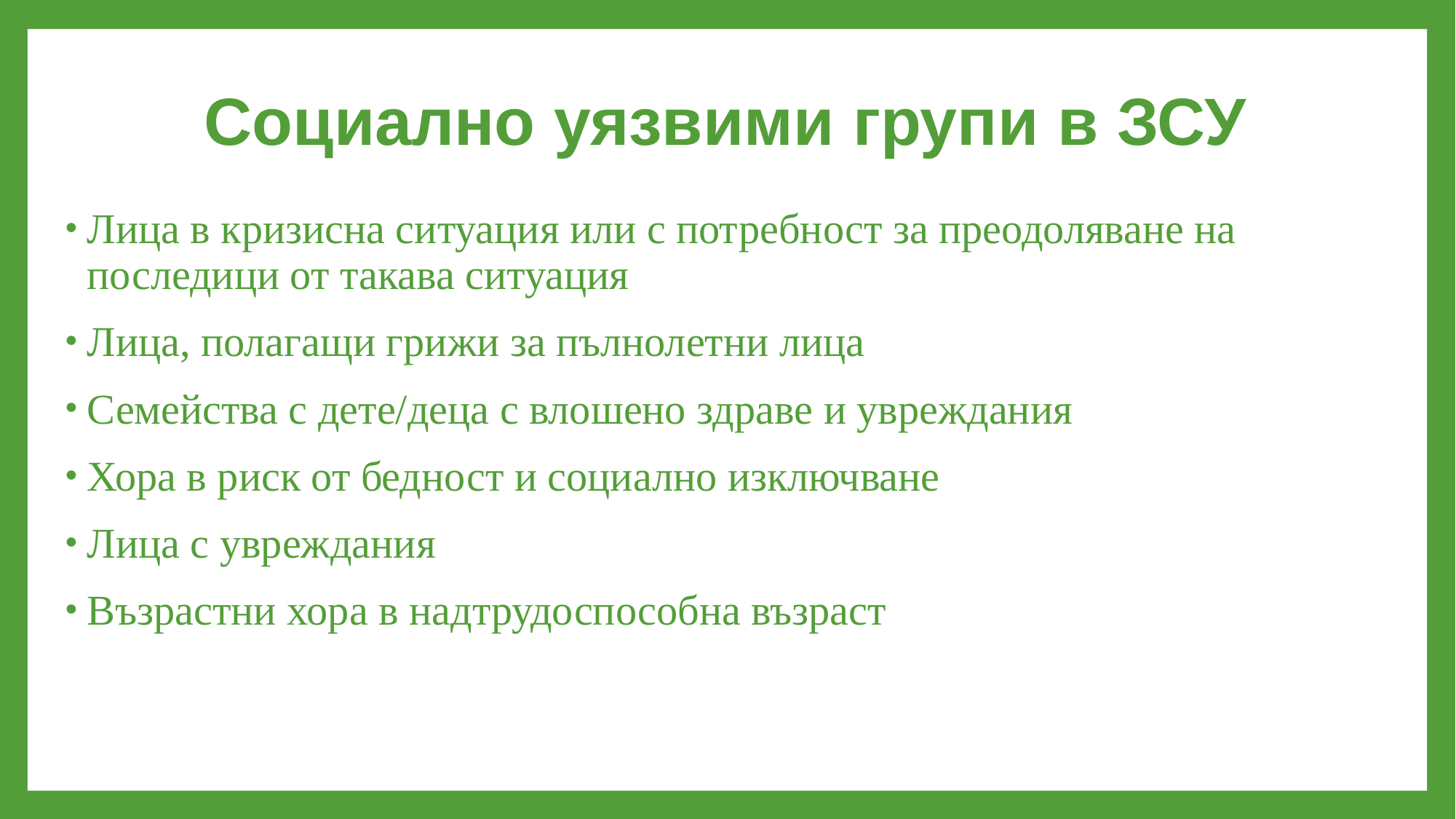

# Социално уязвими групи в ЗСУ
Лица в кризисна ситуация или с потребност за преодоляване на последици от такава ситуация
Лица, полагащи грижи за пълнолетни лица
Семейства с дете/деца с влошено здраве и увреждания
Хора в риск от бедност и социално изключване
Лица с увреждания
Възрастни хора в надтрудоспособна възраст